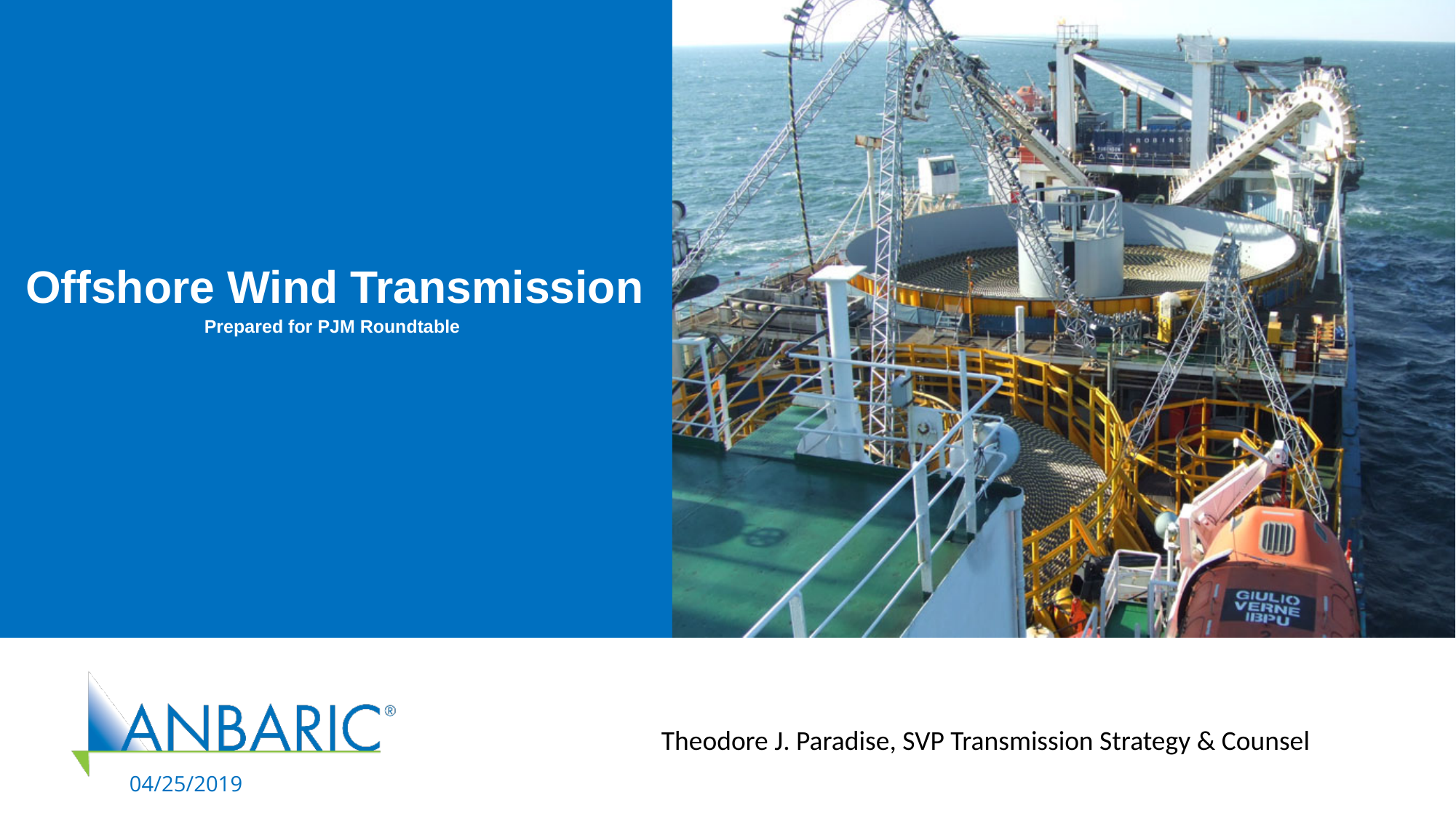

# Offshore Wind Transmission Prepared for PJM Roundtable
Theodore J. Paradise, SVP Transmission Strategy & Counsel
04/25/2019